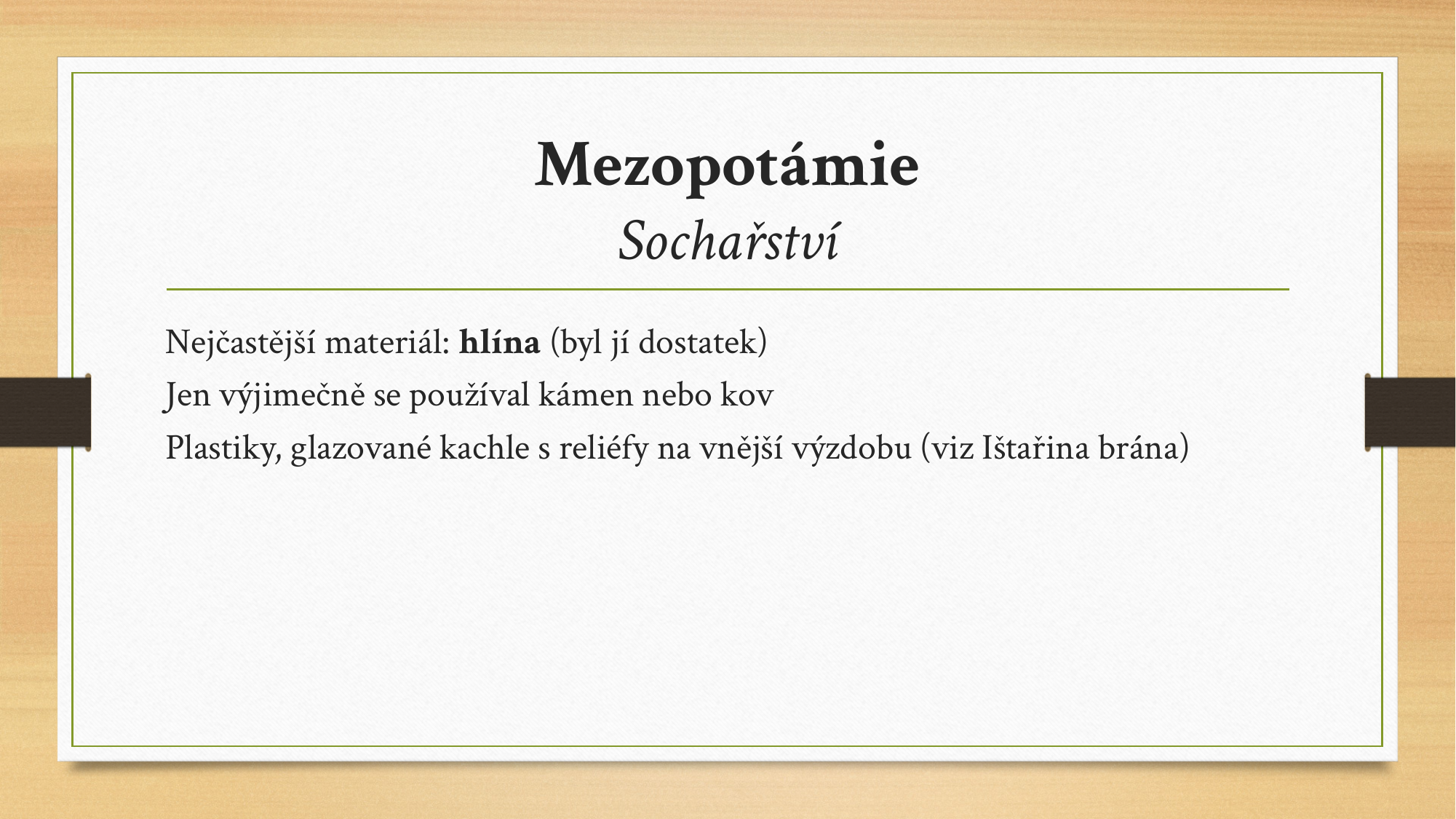

# Mezopotámie
Sochařství
Nejčastější materiál: hlína (byl jí dostatek)
Jen výjimečně se používal kámen nebo kov
Plastiky, glazované kachle s reliéfy na vnější výzdobu (viz Ištařina brána)